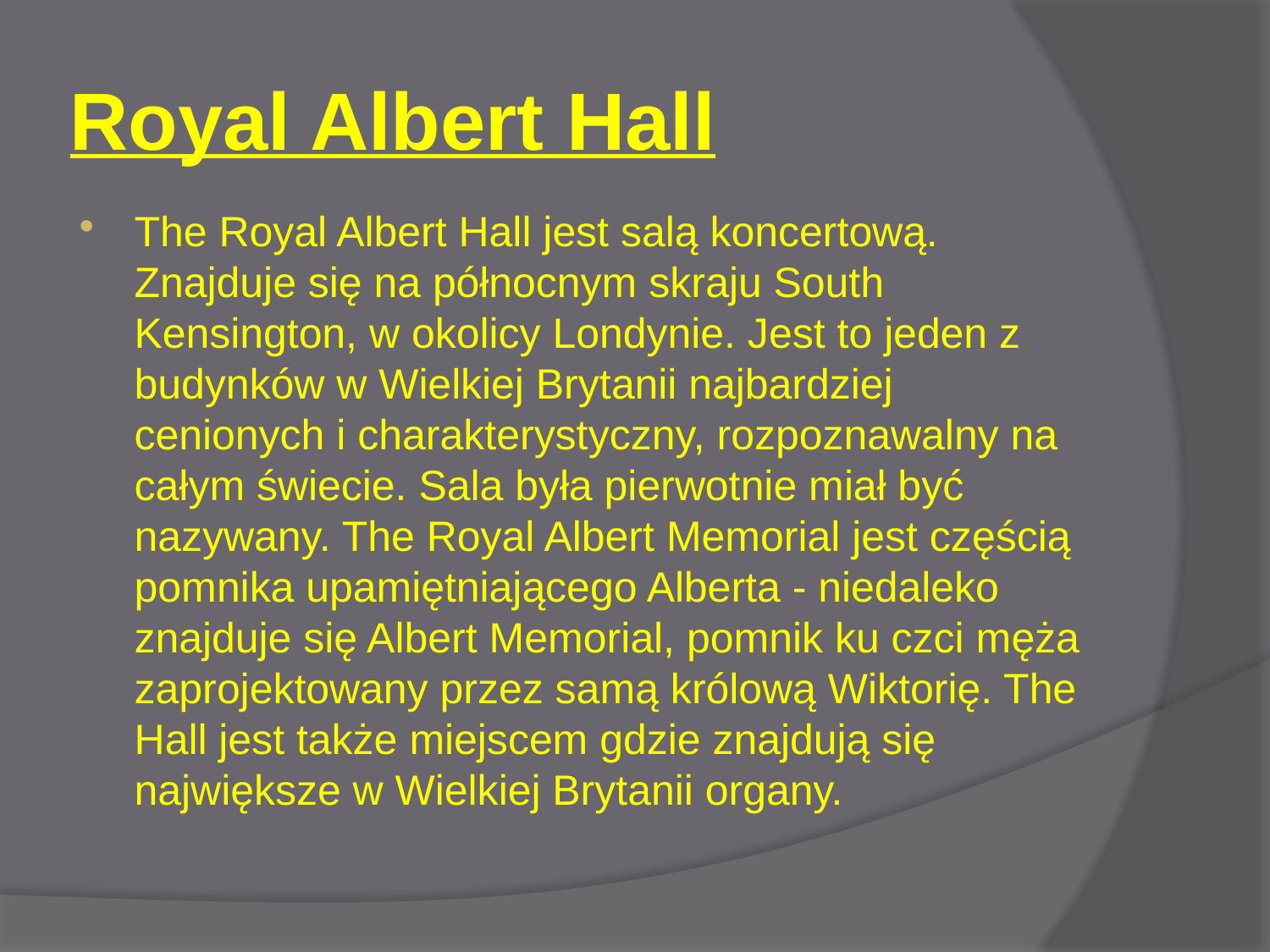

# Royal Albert Hall
The Royal Albert Hall jest salą koncertową. Znajduje się na północnym skraju South Kensington, w okolicy Londynie. Jest to jeden z budynków w Wielkiej Brytanii najbardziej cenionych i charakterystyczny, rozpoznawalny na całym świecie. Sala była pierwotnie miał być nazywany. The Royal Albert Memorial jest częścią pomnika upamiętniającego Alberta - niedaleko znajduje się Albert Memorial, pomnik ku czci męża zaprojektowany przez samą królową Wiktorię. The Hall jest także miejscem gdzie znajdują się największe w Wielkiej Brytanii organy.